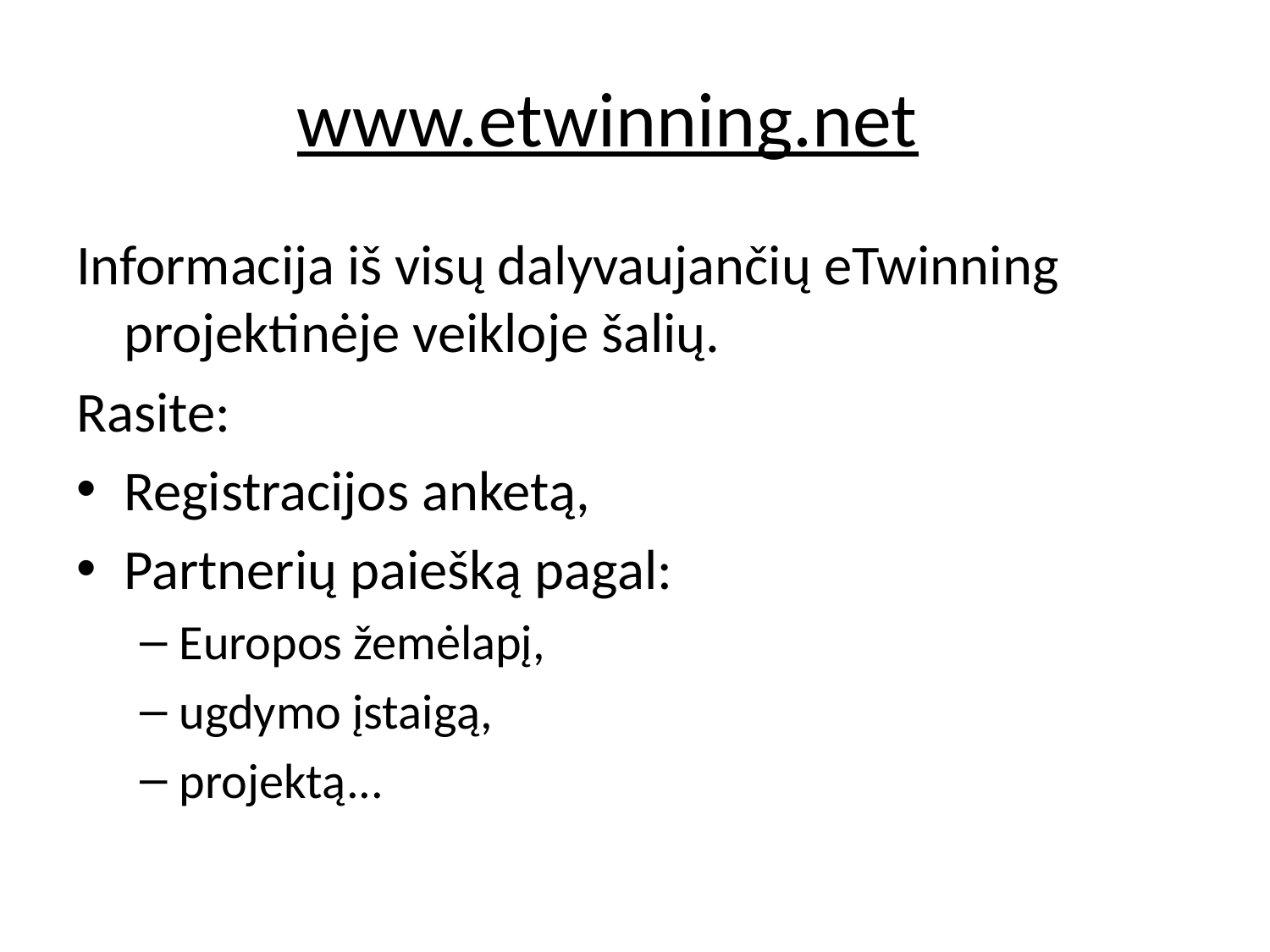

www.etwinning.net
Informacija iš visų dalyvaujančių eTwinning projektinėje veikloje šalių.
Rasite:
Registracijos anketą,
Partnerių paiešką pagal:
Europos žemėlapį,
ugdymo įstaigą,
projektą...